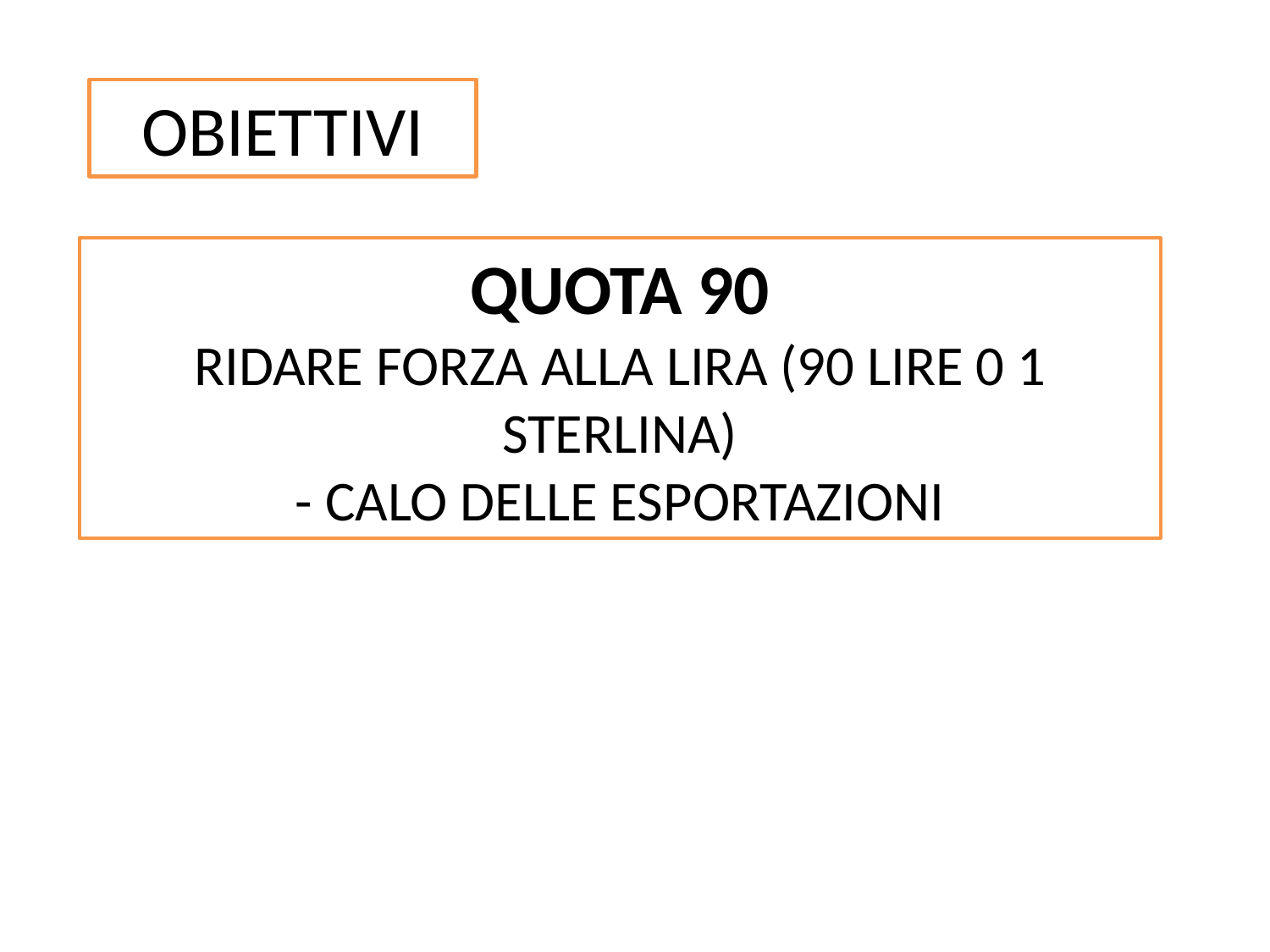

OBIETTIVI
QUOTA 90
RIDARE FORZA ALLA LIRA (90 LIRE 0 1 STERLINA)
- CALO DELLE ESPORTAZIONI